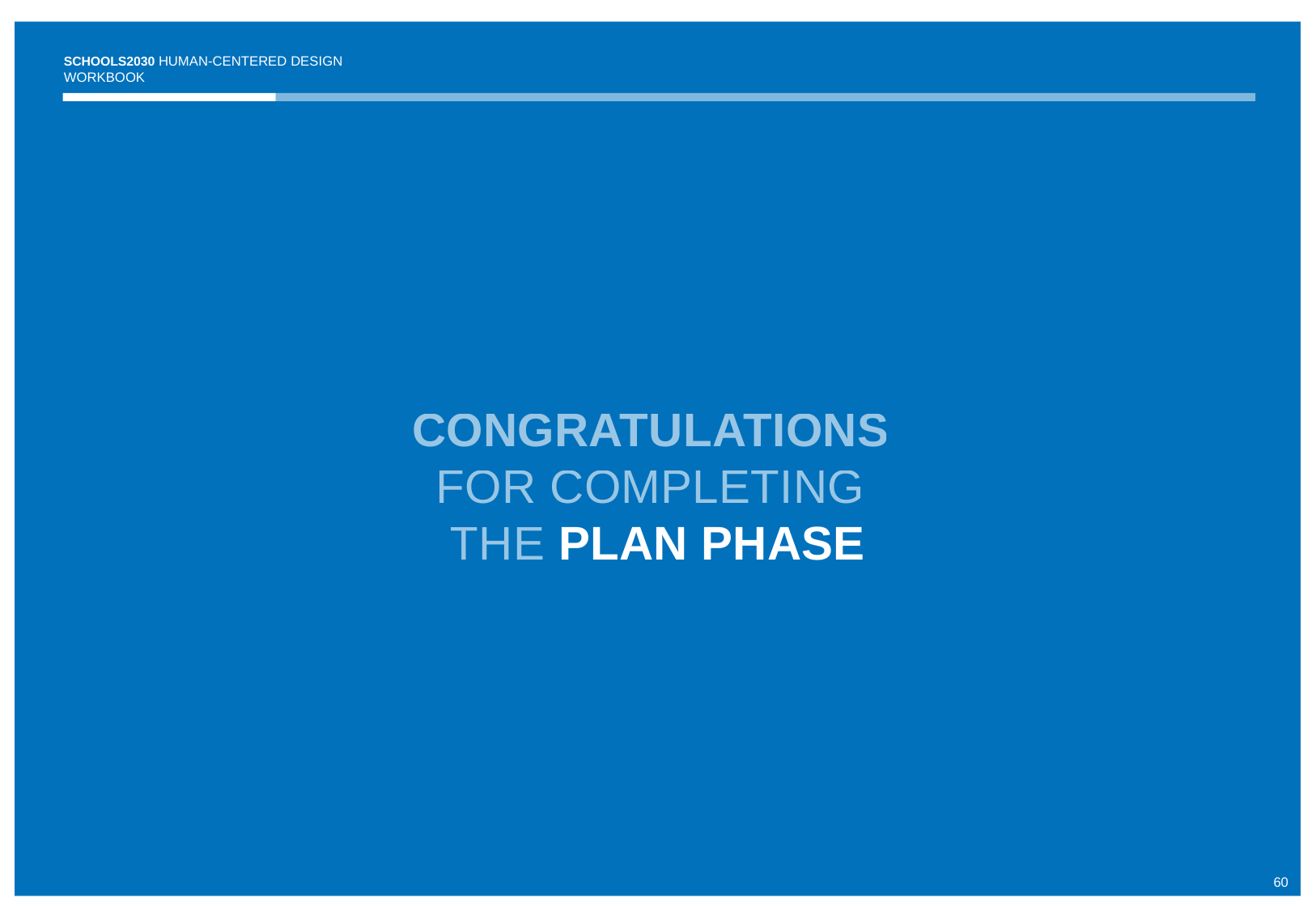

CONGRATULATIONS
FOR COMPLETING
THE PLAN PHASE
121